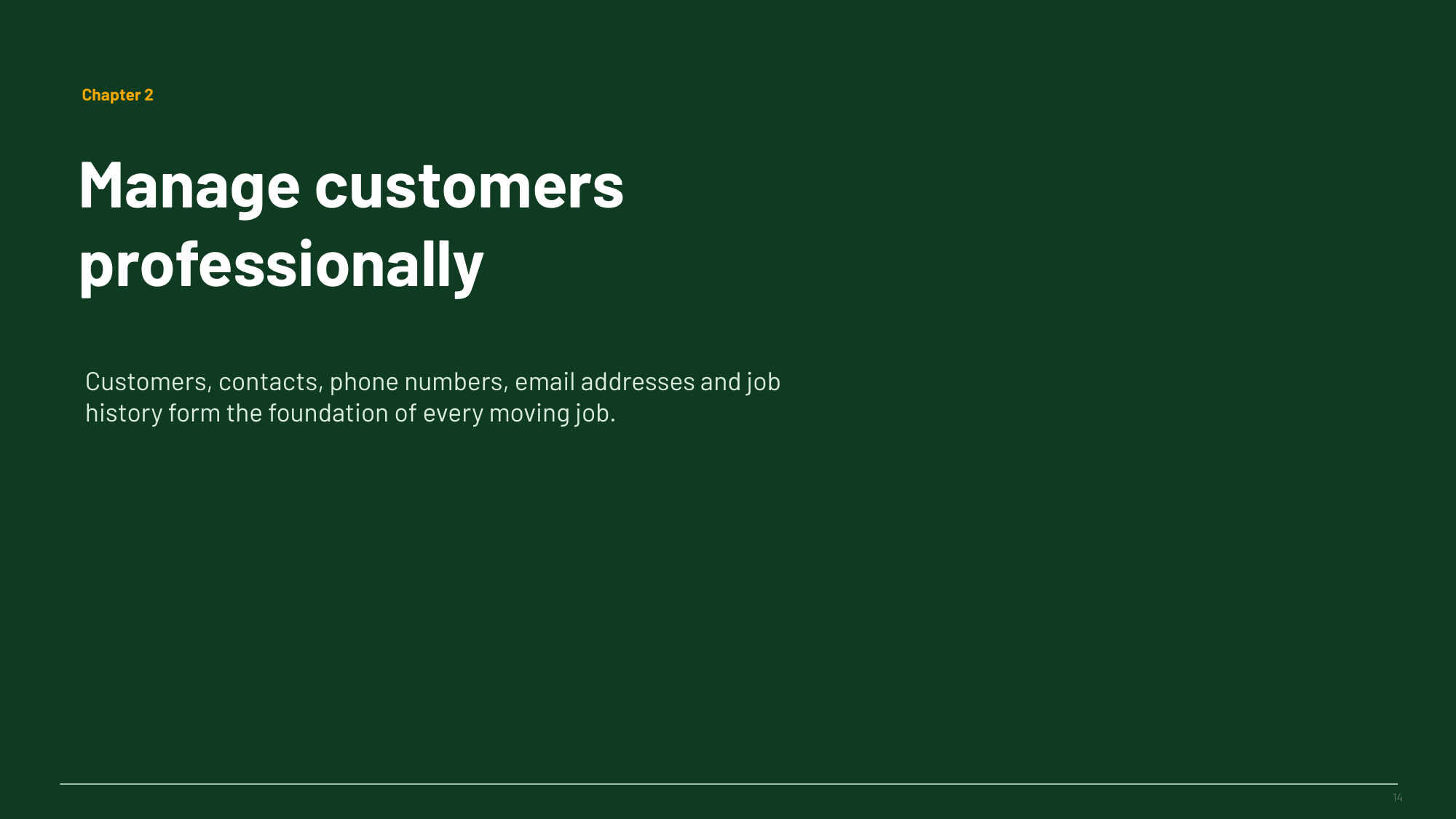

MovePilot Pro 4.0
Chapter 2
Manage customers professionally
Customers, contacts, phone numbers, email addresses and job history form the foundation of every moving job.

14